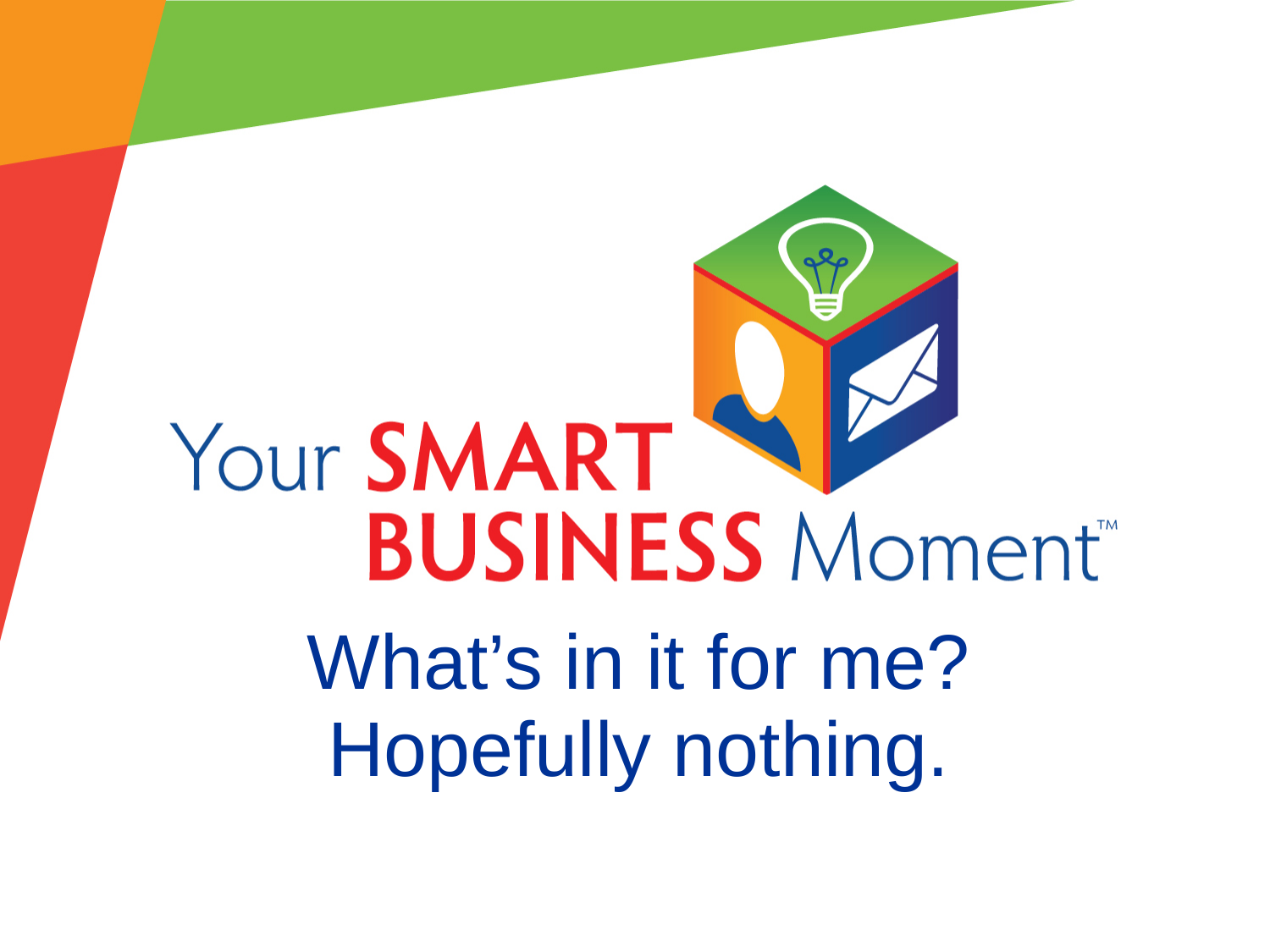

# What’s in it for me? Hopefully nothing.